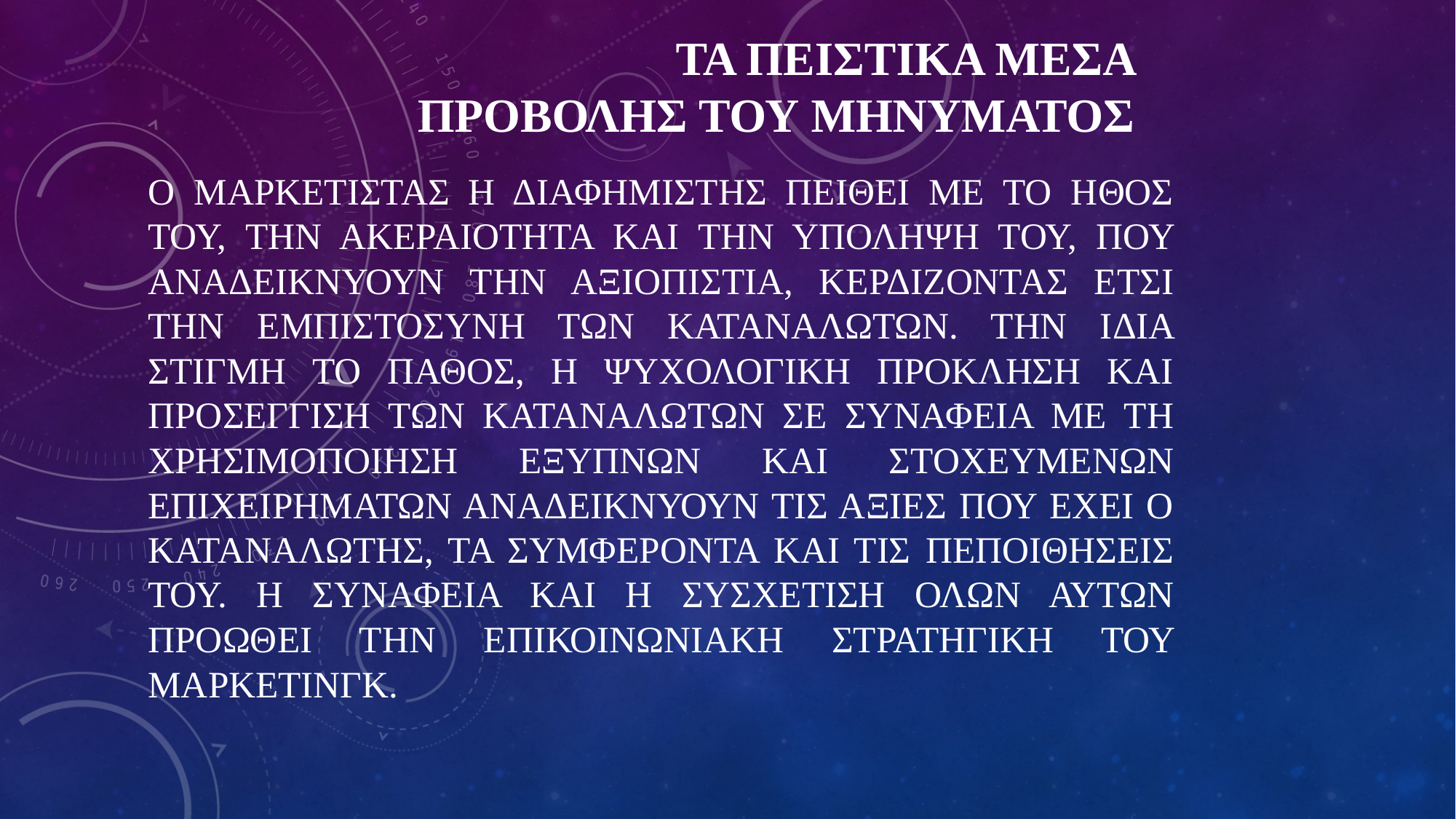

# ΤΑ ΠΕΙΣΤΙΚΑ ΜΕΣΑ ΠΡΟΒΟΛΗΣ ΤΟΥ ΜΗΝΥΜΑΤΟΣ
Ο ΜΑΡΚΕΤΙΣΤΑΣ Η ΔΙΑΦΗΜΙΣΤΗΣ ΠΕΙΘΕΙ ΜΕ ΤΟ ΗΘΟΣ ΤΟΥ, ΤΗΝ ΑΚΕΡΑΙΟΤΗΤΑ ΚΑΙ ΤΗΝ ΥΠΟΛΗΨΗ ΤΟΥ, ΠΟΥ ΑΝΑΔΕΙΚΝΥΟΥΝ ΤΗΝ ΑΞΙΟΠΙΣΤΙΑ, ΚΕΡΔΙΖΟΝΤΑΣ ΕΤΣΙ ΤΗΝ ΕΜΠΙΣΤΟΣΥΝΗ ΤΩΝ ΚΑΤΑΝΑΛΩΤΩΝ. ΤΗΝ ΙΔΙΑ ΣΤΙΓΜΗ ΤΟ ΠΑΘΟΣ, Η ΨΥΧΟΛΟΓΙΚΗ ΠΡΟΚΛΗΣΗ ΚΑΙ ΠΡΟΣΕΓΓΙΣΗ ΤΩΝ ΚΑΤΑΝΑΛΩΤΩΝ ΣΕ ΣΥΝΑΦΕΙΑ ΜΕ ΤΗ ΧΡΗΣΙΜΟΠΟΙΗΣΗ ΕΞΥΠΝΩΝ ΚΑΙ ΣΤΟΧΕΥΜΕΝΩΝ ΕΠΙΧΕΙΡΗΜΑΤΩΝ ΑΝΑΔΕΙΚΝΥΟΥΝ ΤΙΣ ΑΞΙΕΣ ΠΟΥ ΕΧΕΙ Ο ΚΑΤΑΝΑΛΩΤΗΣ, ΤΑ ΣΥΜΦΕΡΟΝΤΑ ΚΑΙ ΤΙΣ ΠΕΠΟΙΘΗΣΕΙΣ ΤΟΥ. Η ΣΥΝΑΦΕΙΑ ΚΑΙ Η ΣΥΣΧΕΤΙΣΗ ΟΛΩΝ ΑΥΤΩΝ ΠΡΟΩΘΕΙ ΤΗΝ ΕΠΙΚΟΙΝΩΝΙΑΚΗ ΣΤΡΑΤΗΓΙΚΗ ΤΟΥ ΜΑΡΚΕΤΙΝΓΚ.